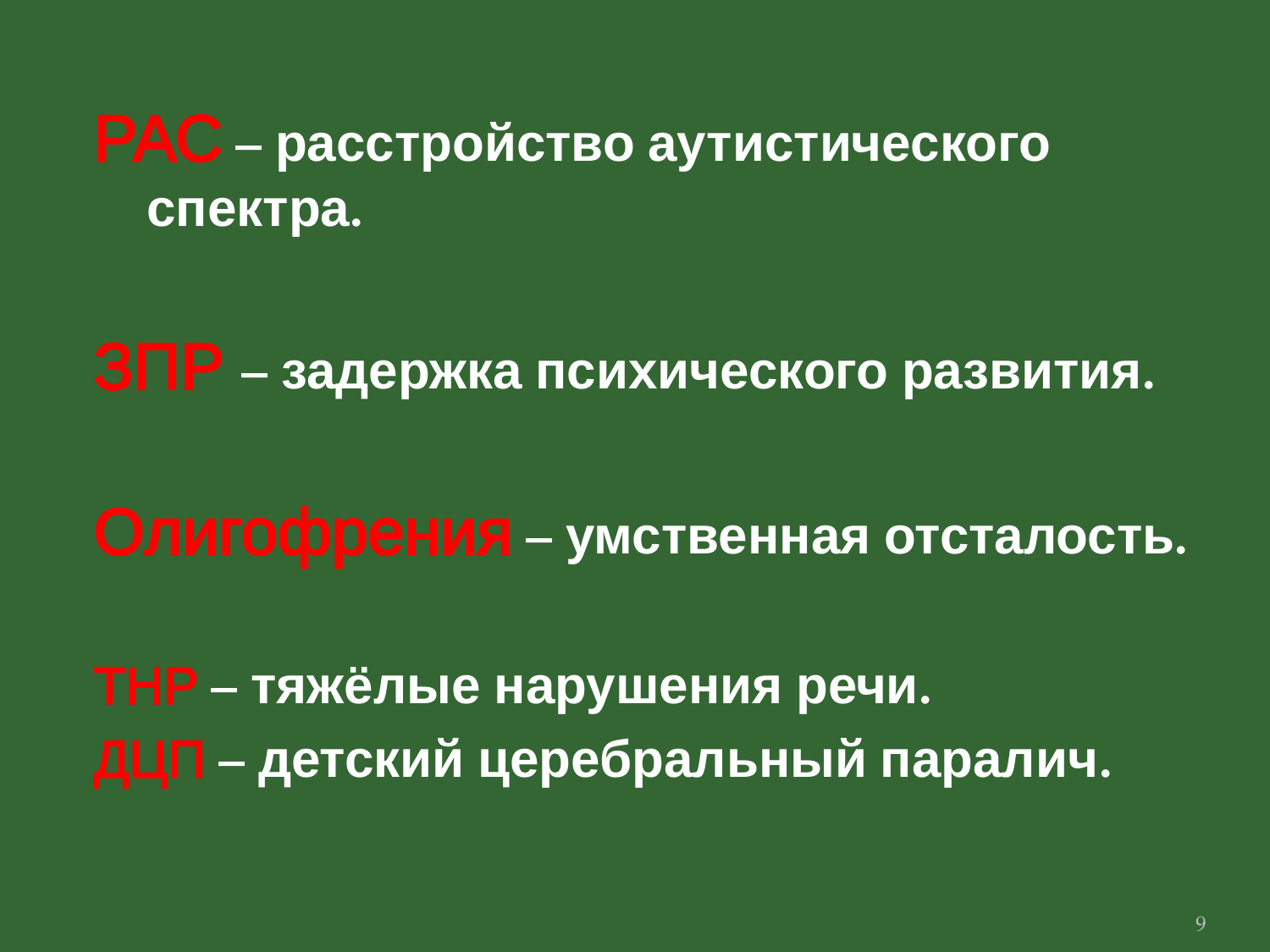

РАС – расстройство аутистического спектра.

ЗПР – задержка психического развития.

Олигофрения – умственная отсталость.

ТНР – тяжёлые нарушения речи.
ДЦП – детский церебральный паралич.
9